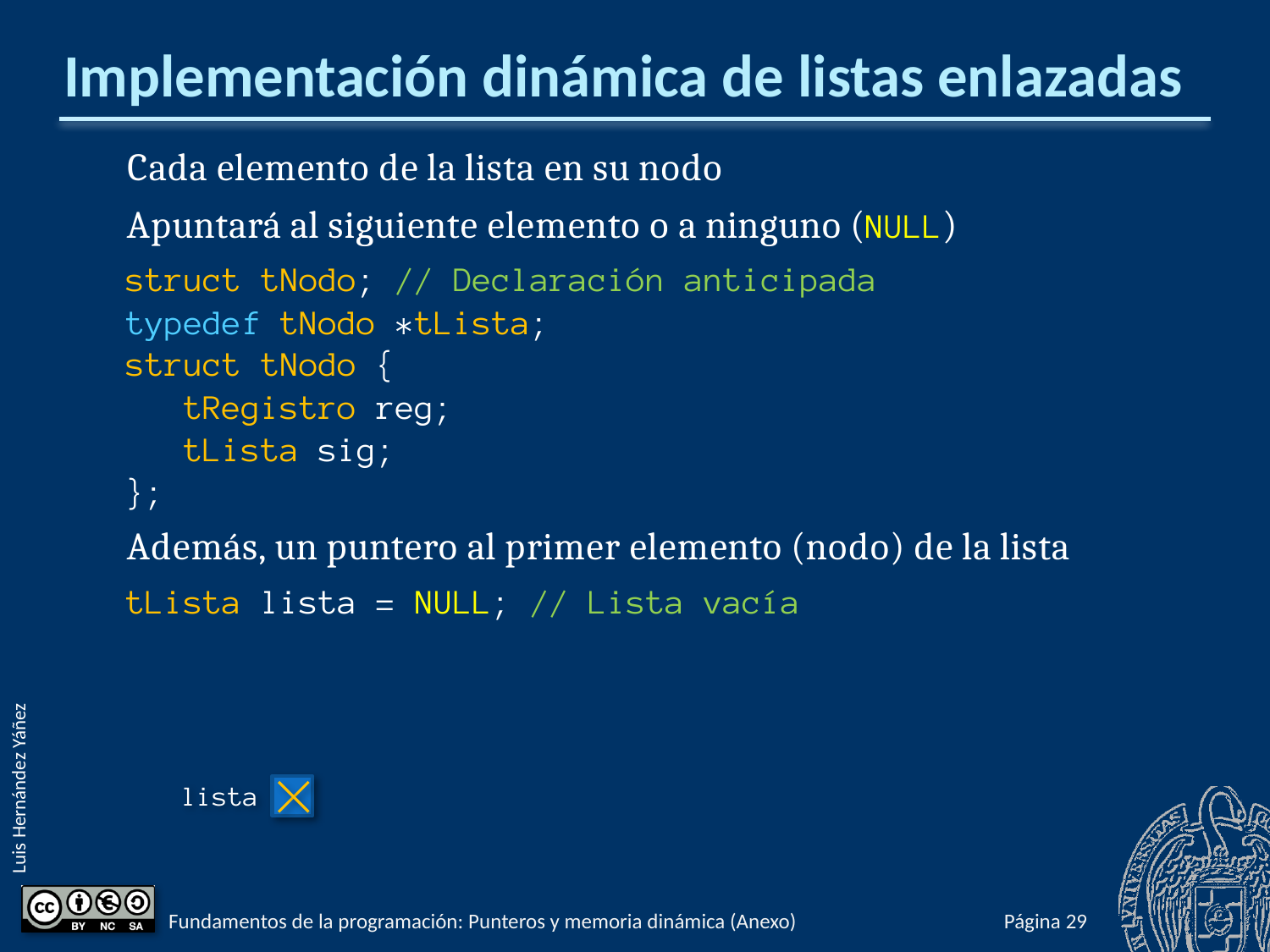

# Implementación dinámica de listas enlazadas
Cada elemento de la lista en su nodo
Apuntará al siguiente elemento o a ninguno (NULL)
struct tNodo; // Declaración anticipada
typedef tNodo *tLista;
struct tNodo {
   tRegistro reg;
   tLista sig;
};
Además, un puntero al primer elemento (nodo) de la lista
tLista lista = NULL; // Lista vacía
lista

Fundamentos de la programación: Punteros y memoria dinámica (Anexo)
Página 29